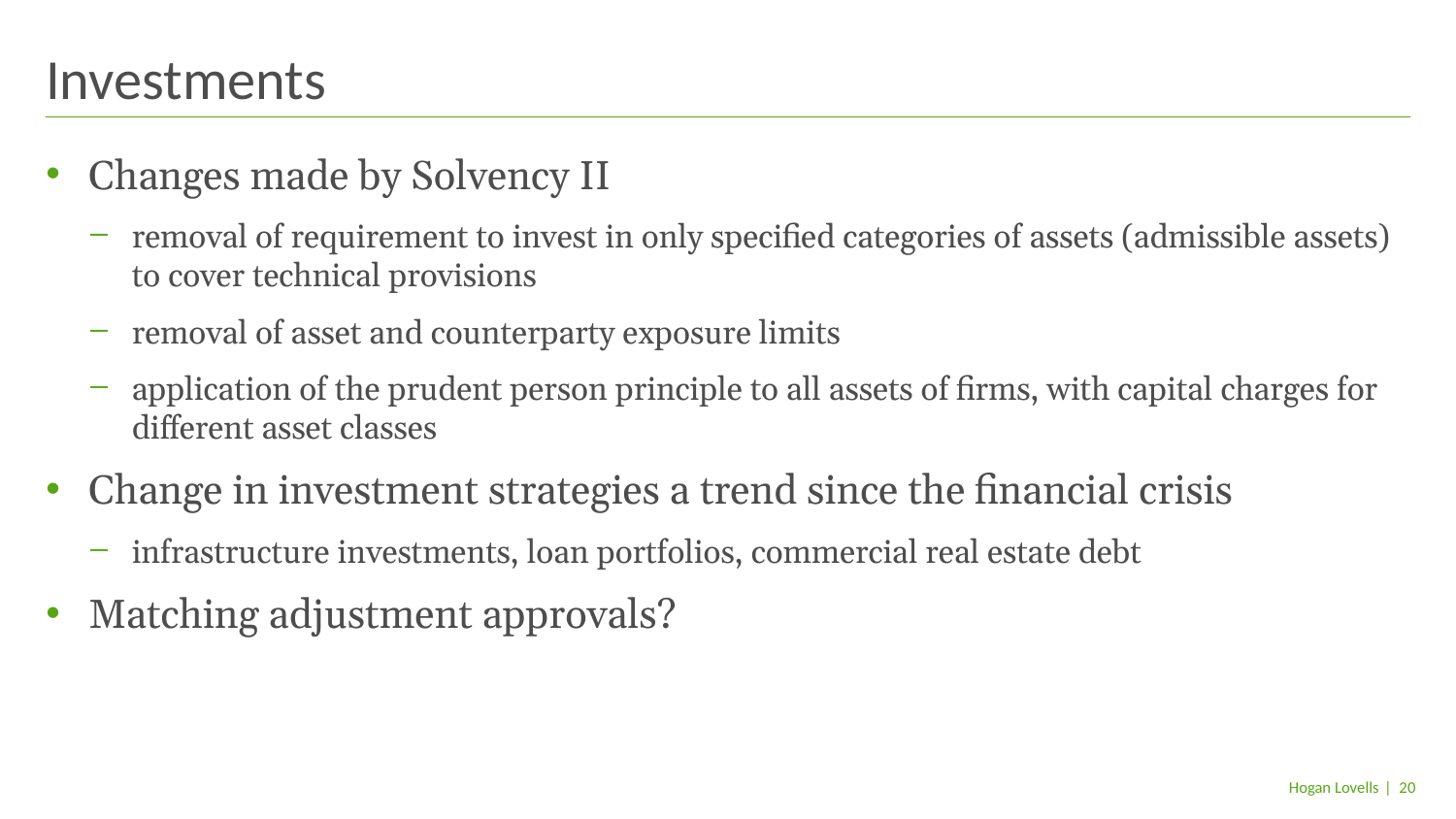

# Investments
Changes made by Solvency II
removal of requirement to invest in only specified categories of assets (admissible assets) to cover technical provisions
removal of asset and counterparty exposure limits
application of the prudent person principle to all assets of firms, with capital charges for different asset classes
Change in investment strategies a trend since the financial crisis
infrastructure investments, loan portfolios, commercial real estate debt
Matching adjustment approvals?
|  20
Hogan Lovells